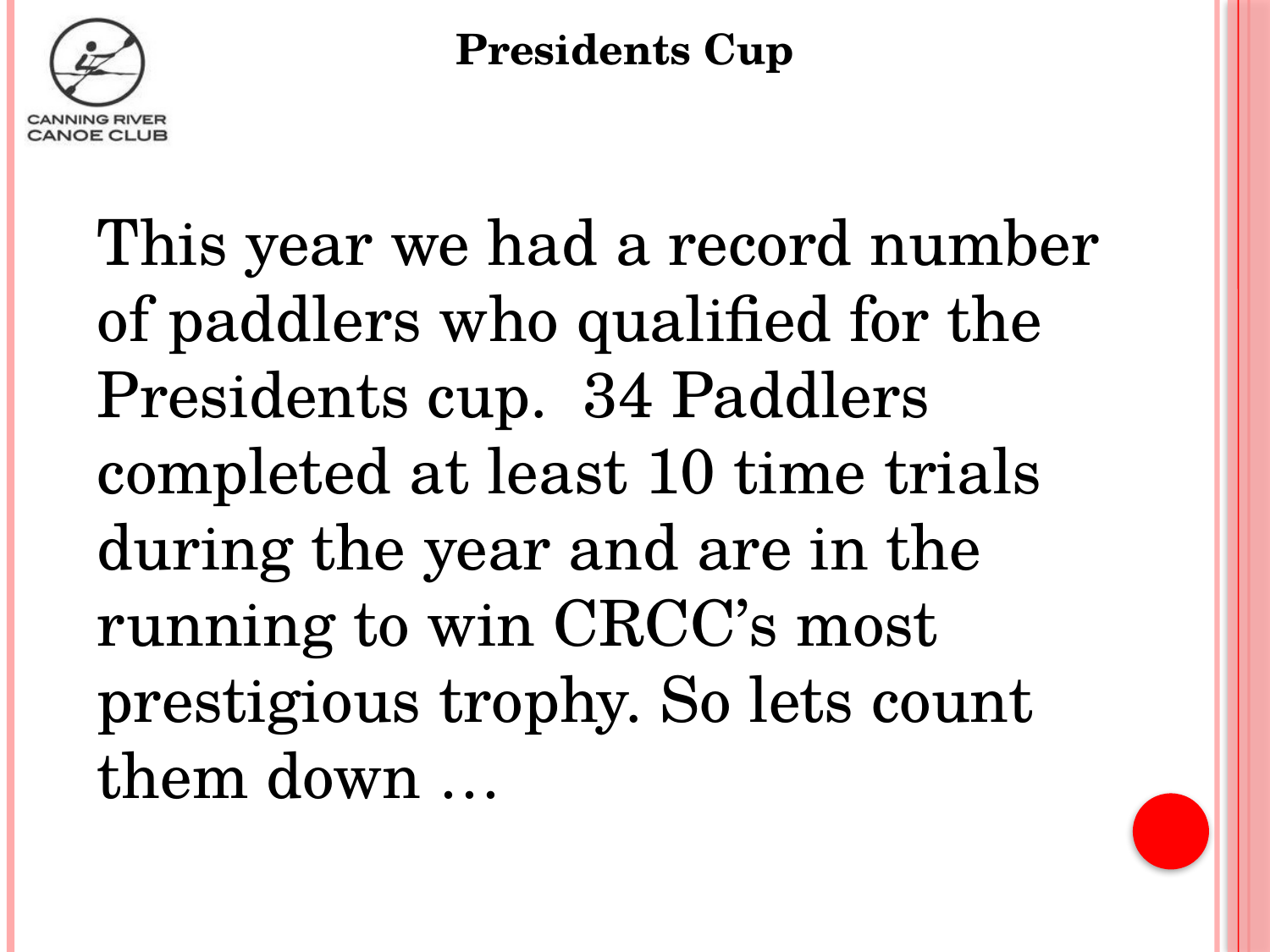

Presidents Cup
This year we had a record number of paddlers who qualified for the Presidents cup.  34 Paddlers completed at least 10 time trials during the year and are in the running to win CRCC’s most prestigious trophy. So lets count them down …